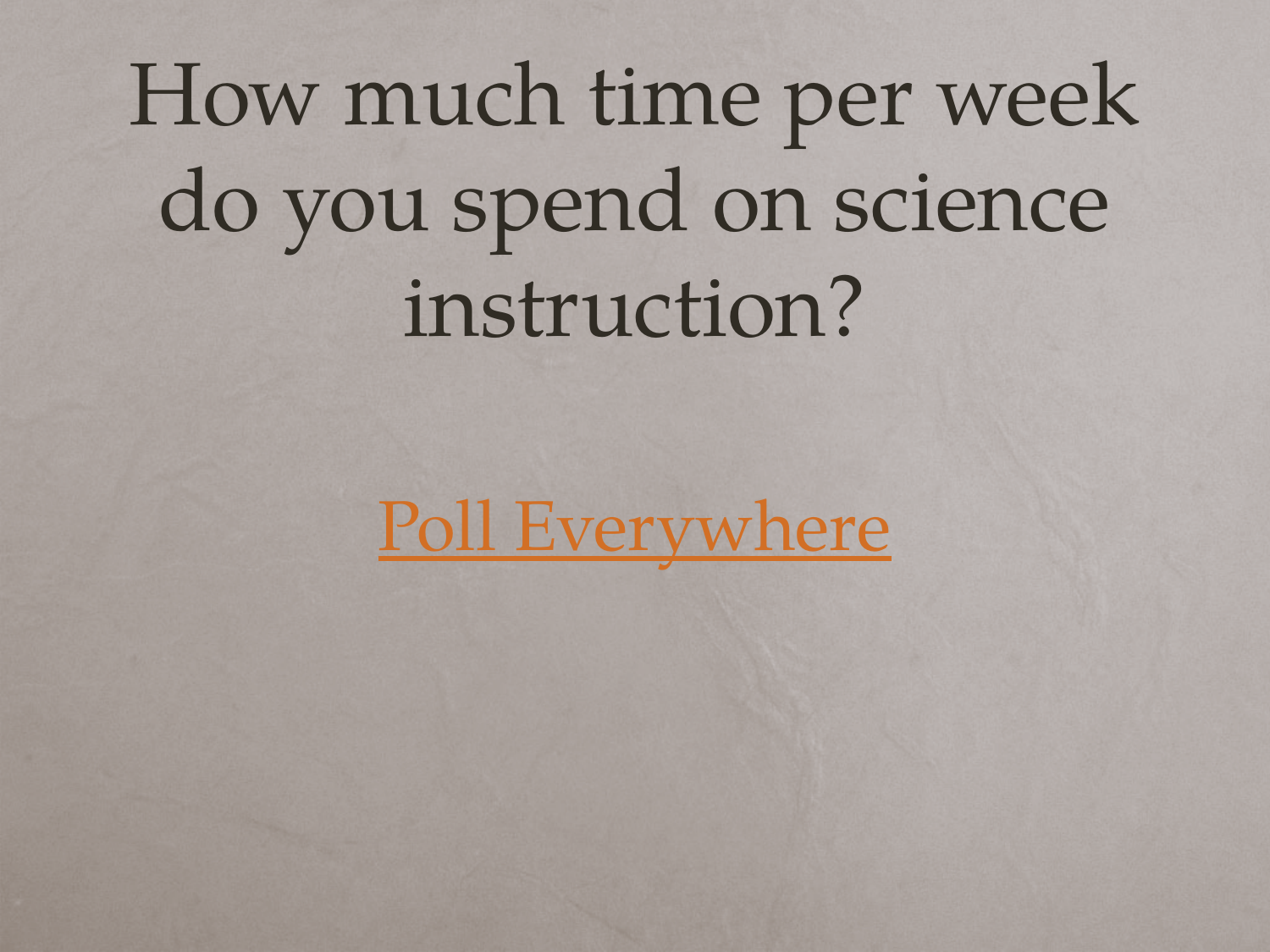

# How much time per week do you spend on science instruction?

Poll Everywhere